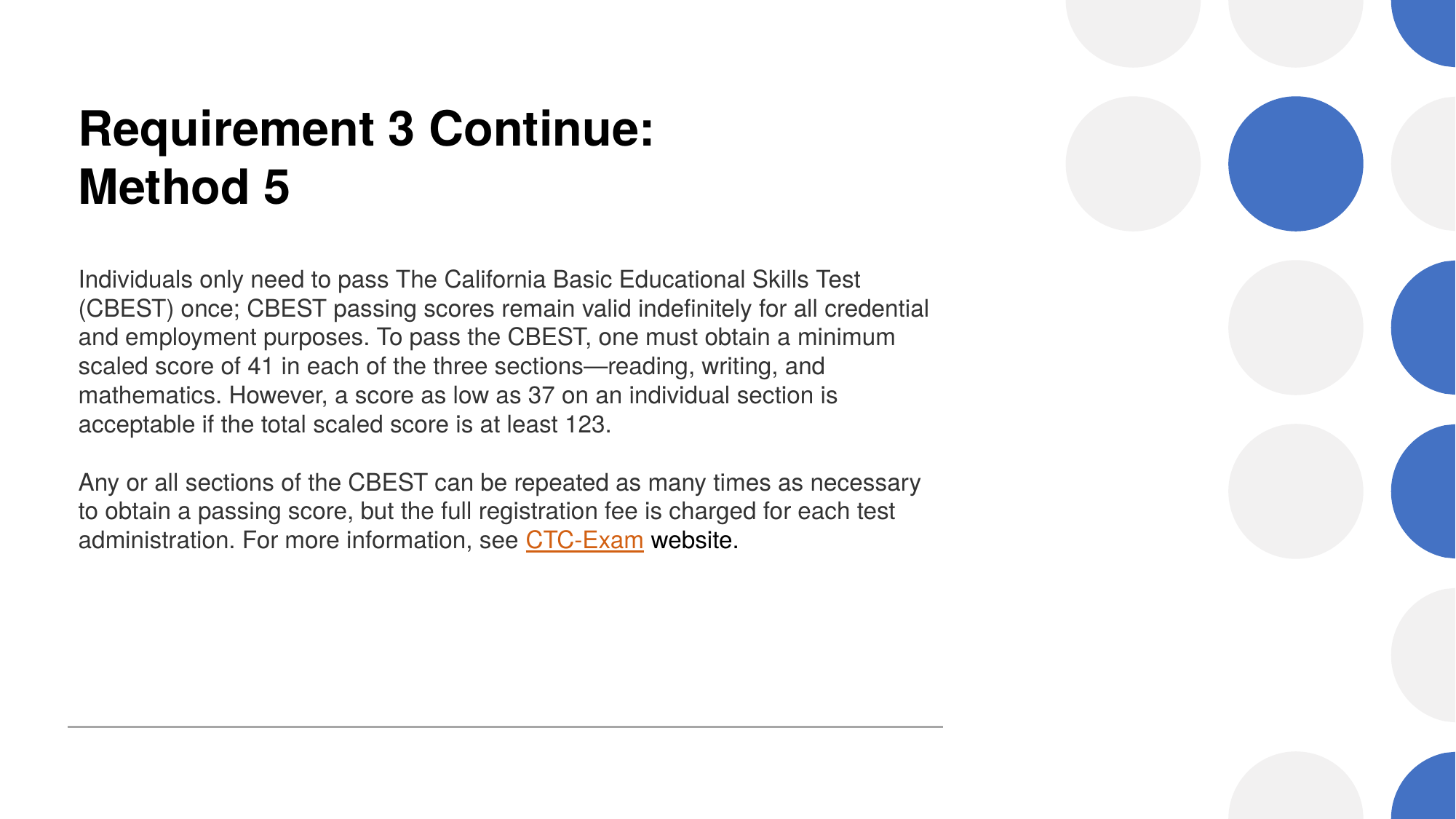

# Requirement 3 Continue: Method 5
Individuals only need to pass The California Basic Educational Skills Test (CBEST) once; CBEST passing scores remain valid indefinitely for all credential and employment purposes. To pass the CBEST, one must obtain a minimum scaled score of 41 in each of the three sections—reading, writing, and mathematics. However, a score as low as 37 on an individual section is acceptable if the total scaled score is at least 123.
Any or all sections of the CBEST can be repeated as many times as necessary to obtain a passing score, but the full registration fee is charged for each test administration. For more information, see CTC-Exam website.